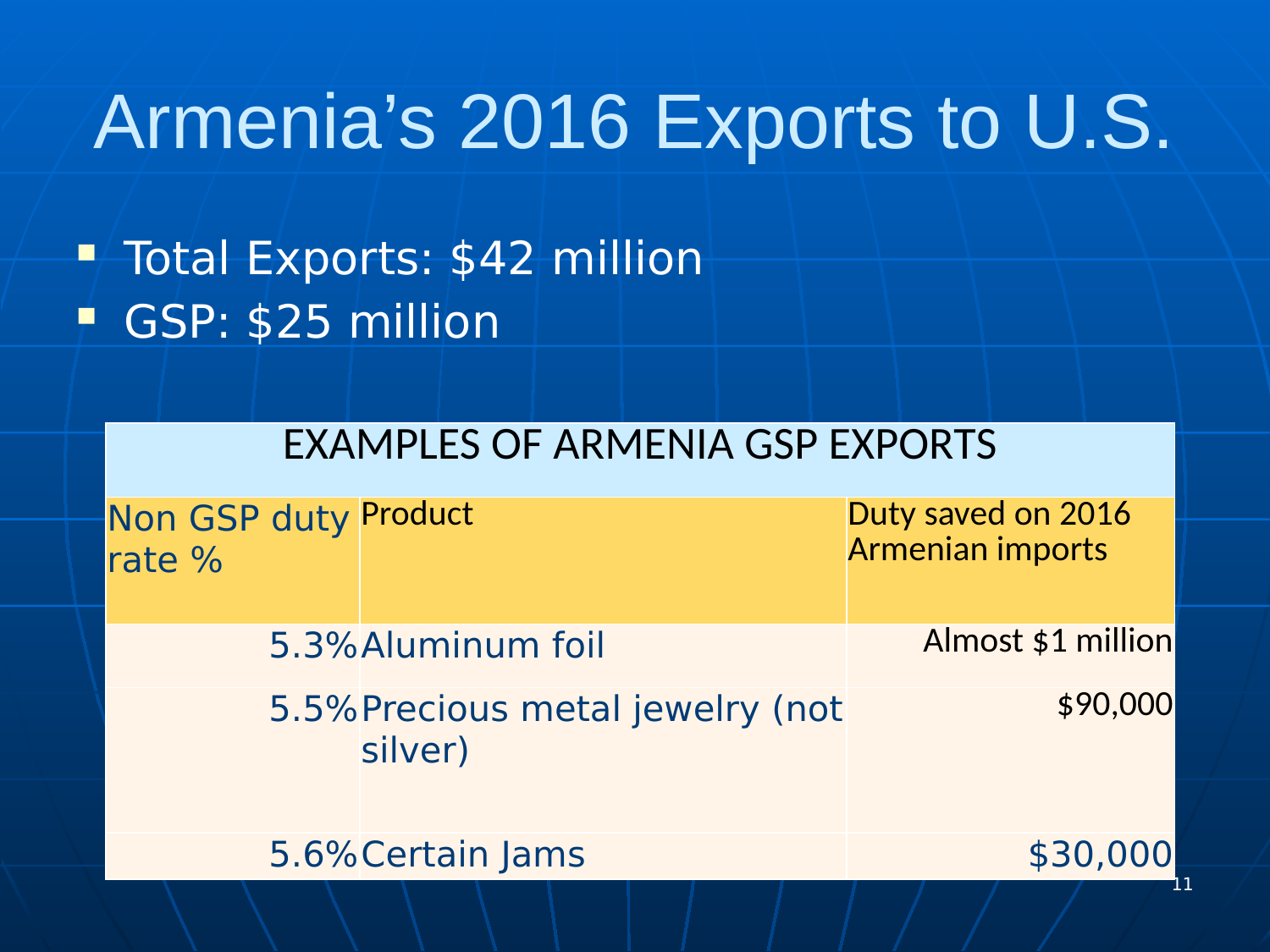

# Armenia’s 2016 Exports to U.S.
Total Exports: $42 million
GSP: $25 million
| EXAMPLES OF ARMENIA GSP EXPORTS |  |  |
| --- | --- | --- |
| Non GSP duty rate % | Product | Duty saved on 2016 Armenian imports |
| 5.3% | Aluminum foil | Almost $1 million |
| 5.5% | Precious metal jewelry (not silver) | $90,000 |
| 5.6% | Certain Jams | $30,000 |
11